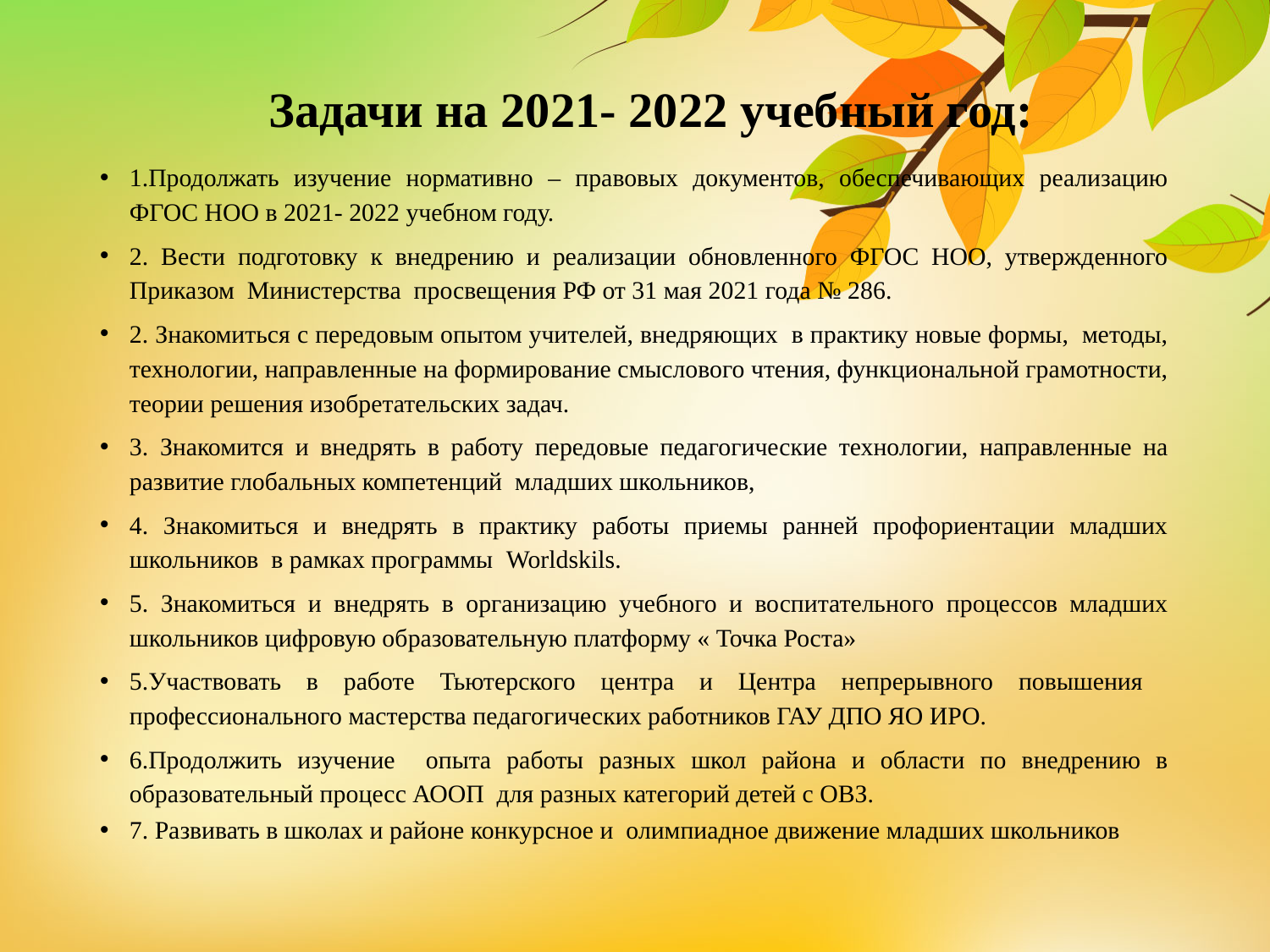

# Задачи на 2021- 2022 учебный год:

1.Продолжать изучение нормативно – правовых документов, обеспечивающих реализацию ФГОС НОО в 2021- 2022 учебном году.
2. Вести подготовку к внедрению и реализации обновленного ФГОС НОО, утвержденного Приказом  Министерства  просвещения РФ от 31 мая 2021 года № 286.
2. Знакомиться с передовым опытом учителей, внедряющих  в практику новые формы,  методы, технологии, направленные на формирование смыслового чтения, функциональной грамотности, теории решения изобретательских задач.
3. Знакомится и внедрять в работу передовые педагогические технологии, направленные на развитие глобальных компетенций  младших школьников,
4. Знакомиться и внедрять в практику работы приемы ранней профориентации младших школьников  в рамках программы  Worldskils.
5. Знакомиться и внедрять в организацию учебного и воспитательного процессов младших школьников цифровую образовательную платформу « Точка Роста»
5.Участвовать в работе Тьютерского центра и Центра непрерывного повышения  профессионального мастерства педагогических работников ГАУ ДПО ЯО ИРО.
6.Продолжить изучение  опыта работы разных школ района и области по внедрению в образовательный процесс АООП  для разных категорий детей с ОВЗ.
7. Развивать в школах и районе конкурсное и  олимпиадное движение младших школьников